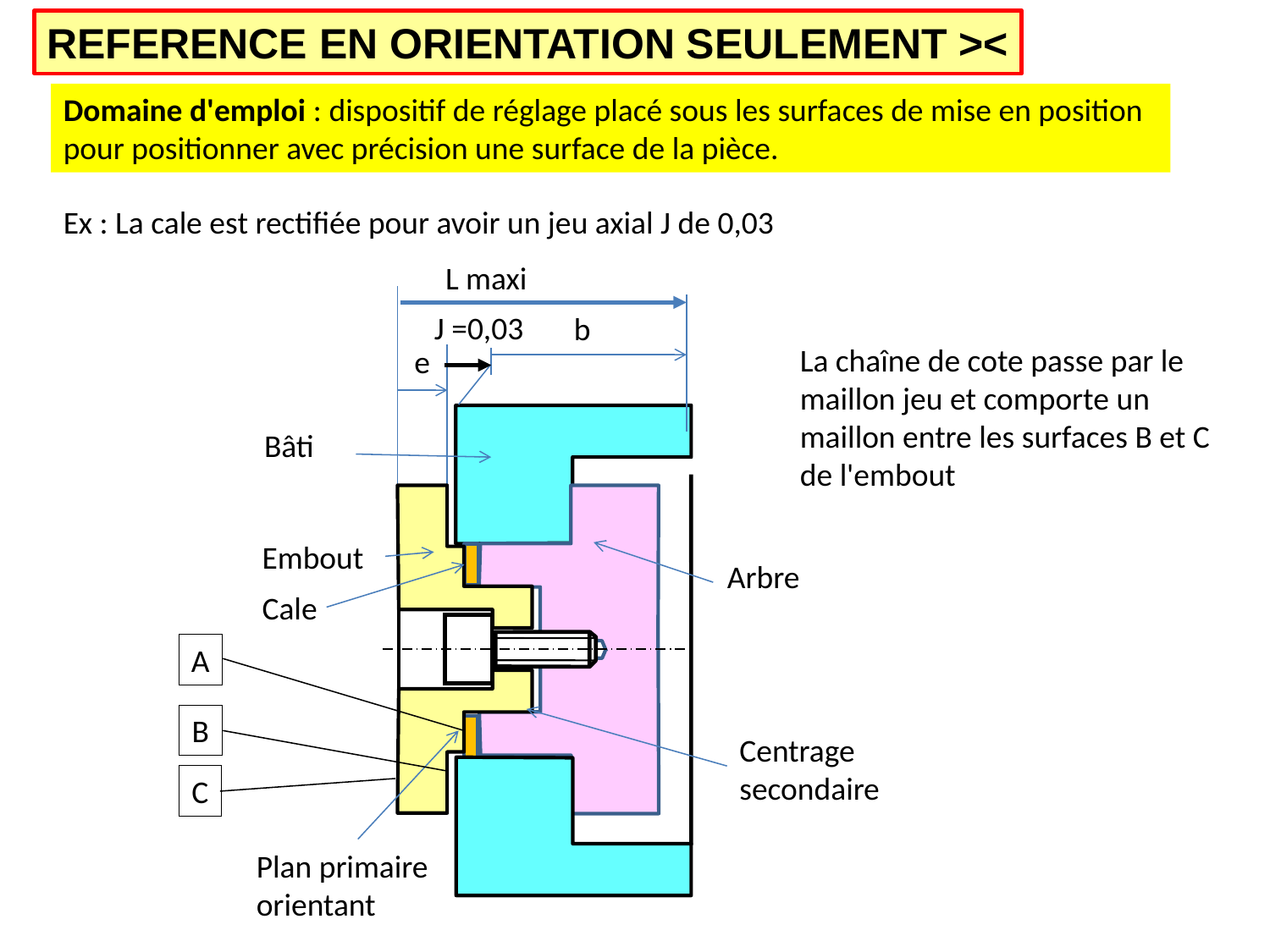

REFERENCE EN ORIENTATION SEULEMENT ><
Domaine d'emploi : dispositif de réglage placé sous les surfaces de mise en position pour positionner avec précision une surface de la pièce.
Ex : La cale est rectifiée pour avoir un jeu axial J de 0,03
L maxi
J =0,03
b
La chaîne de cote passe par le maillon jeu et comporte un maillon entre les surfaces B et C de l'embout
e

Bâti

Embout

Arbre

Cale
A

B

Centrage secondaire

C
Plan primaire orientant